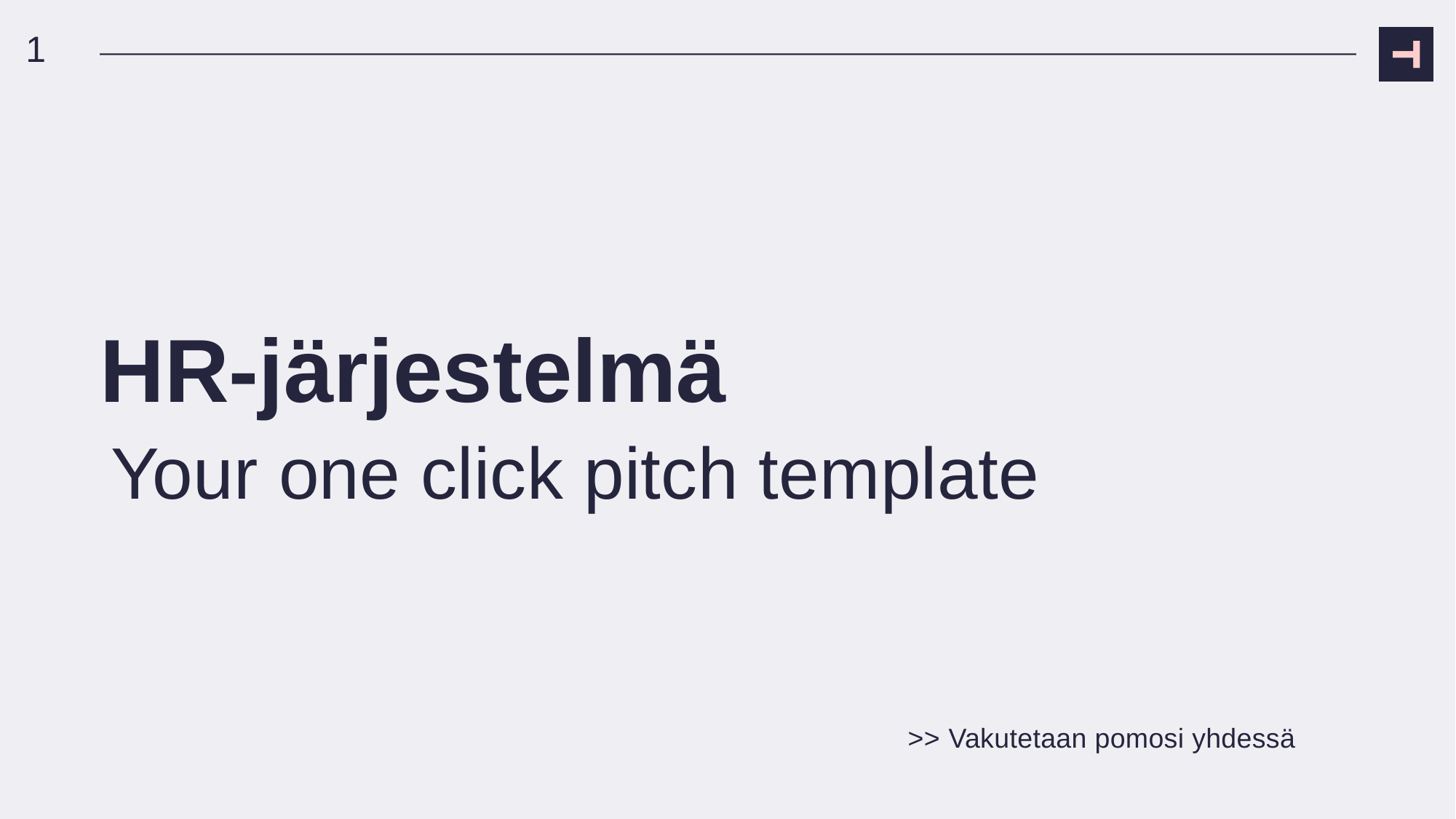

1
HR-järjestelmä
Your one click pitch template
>> Vakutetaan pomosi yhdessä